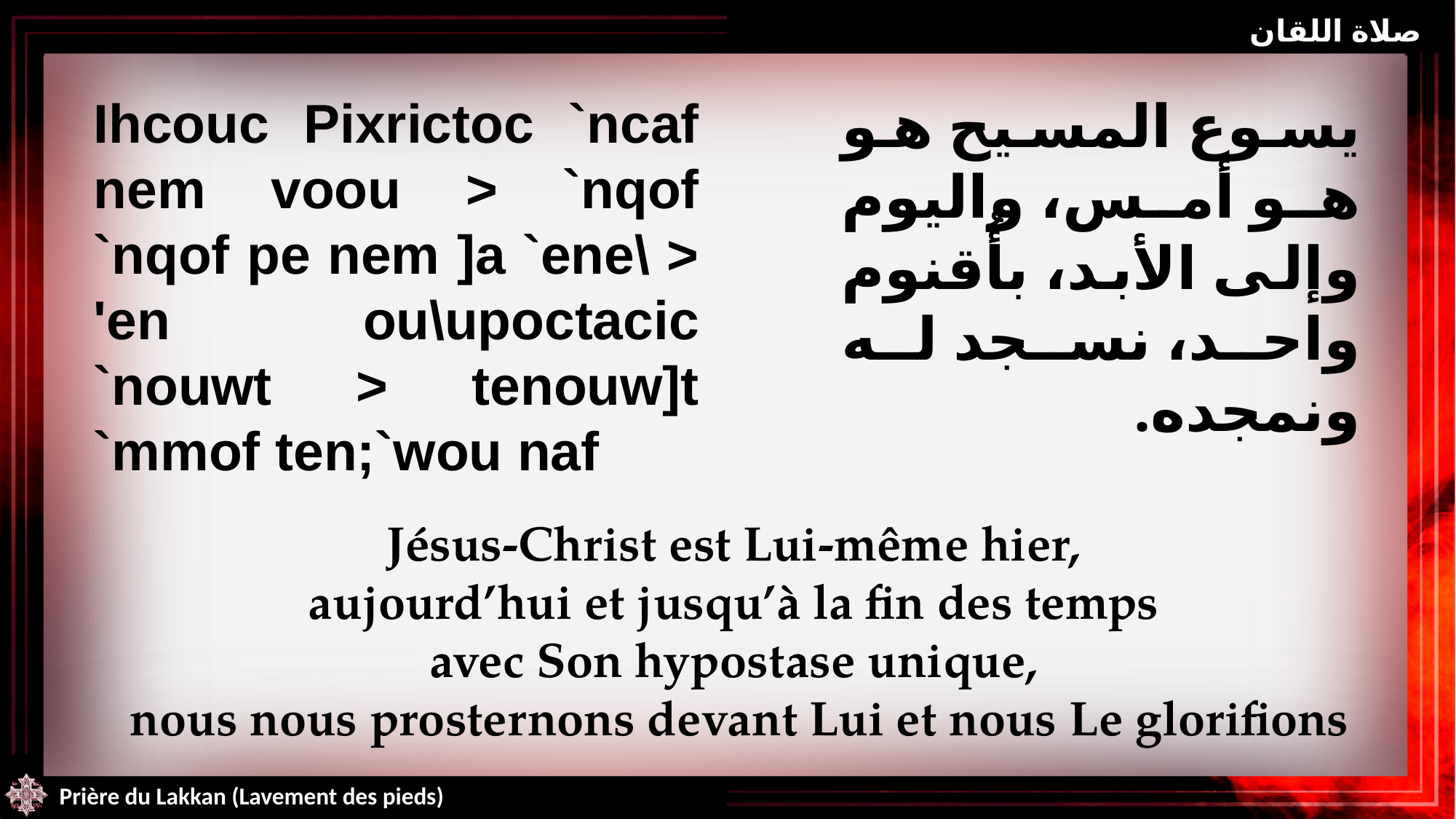

صلاة اللقان
Ihcouc Pixrictoc `ncaf nem voou > `nqof `nqof pe nem ]a `ene\ > 'en ou\upoctacic `nouwt > tenouw]t `mmof ten;`wou naf
يسوع المسيح هو هو أمس، واليوم وإلى الأبد، بأُقنوم واحد، نسجد له ونمجده.
Jésus-Christ est Lui-même hier,
aujourd’hui et jusqu’à la fin des temps
avec Son hypostase unique,
nous nous prosternons devant Lui et nous Le glorifions
Prière du Lakkan (Lavement des pieds)